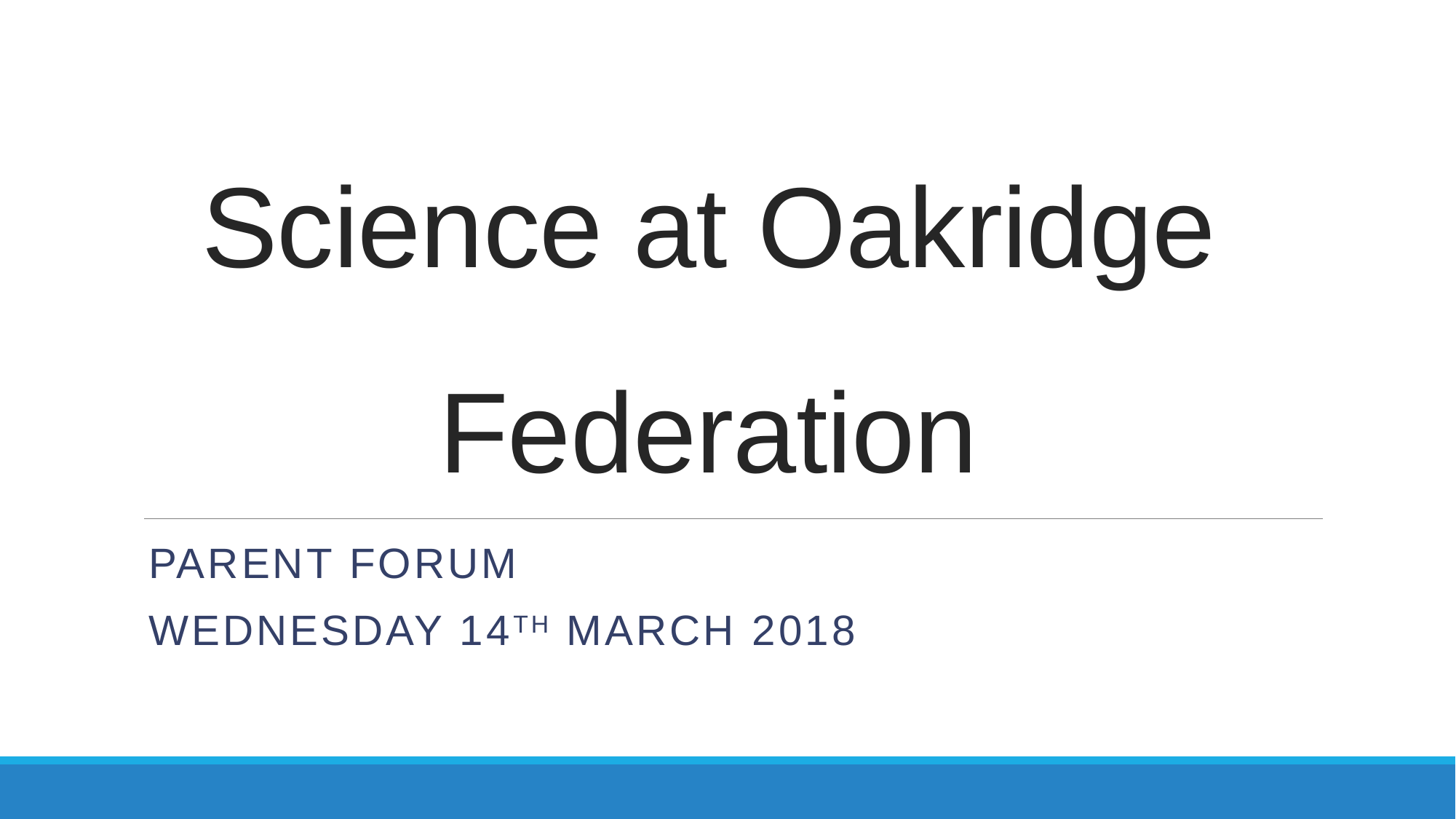

# Science at Oakridge Federation
Parent Forum
Wednesday 14th March 2018